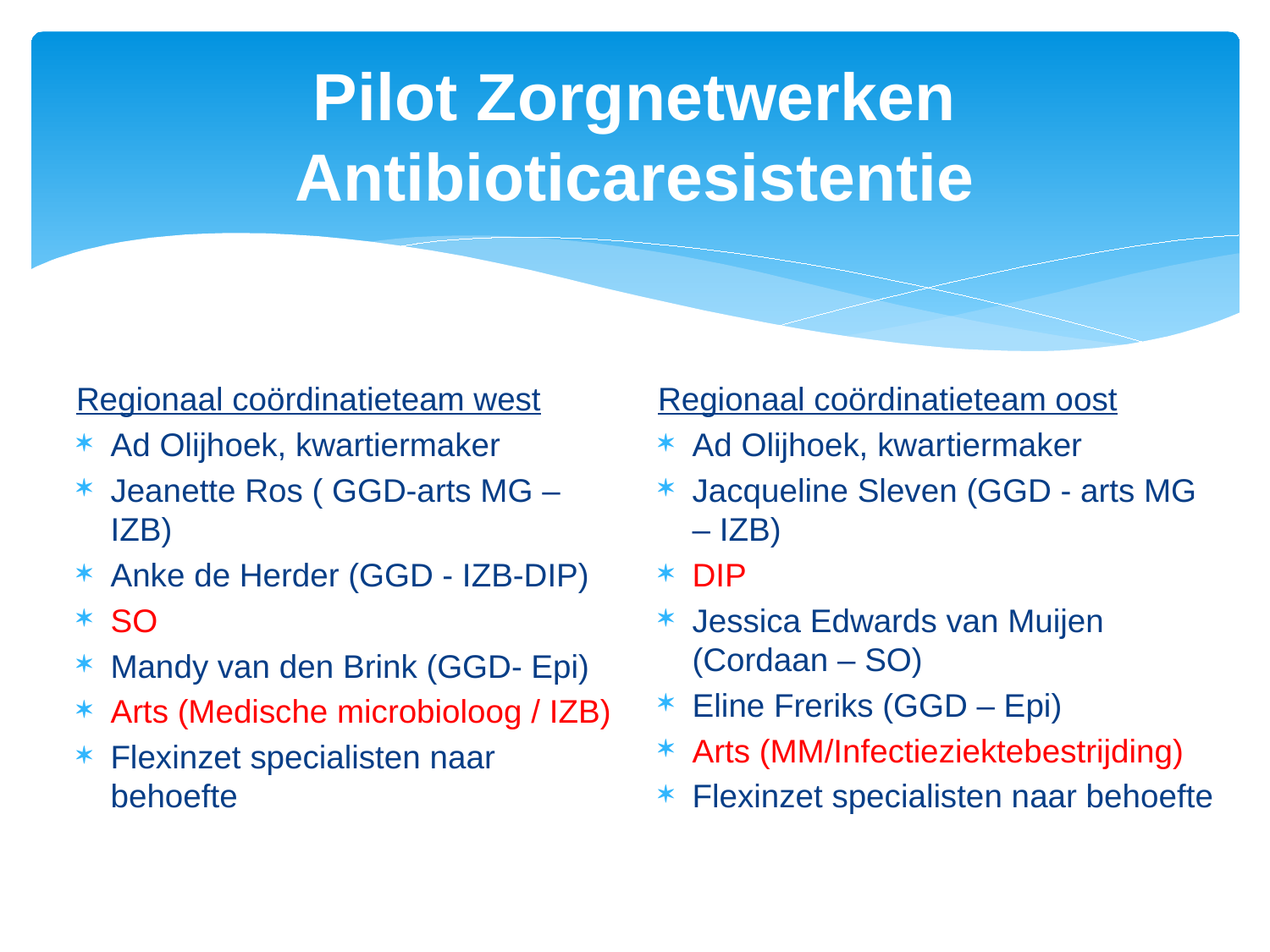

# Pilot Zorgnetwerken Antibioticaresistentie
Regionaal coördinatieteam west
Ad Olijhoek, kwartiermaker
Jeanette Ros ( GGD-arts MG – IZB)
Anke de Herder (GGD - IZB-DIP)
SO
Mandy van den Brink (GGD- Epi)
Arts (Medische microbioloog / IZB)
Flexinzet specialisten naar behoefte

Regionaal coördinatieteam oost
Ad Olijhoek, kwartiermaker
Jacqueline Sleven (GGD - arts MG – IZB)
DIP
Jessica Edwards van Muijen (Cordaan – SO)
Eline Freriks (GGD – Epi)
Arts (MM/Infectieziektebestrijding)
Flexinzet specialisten naar behoefte